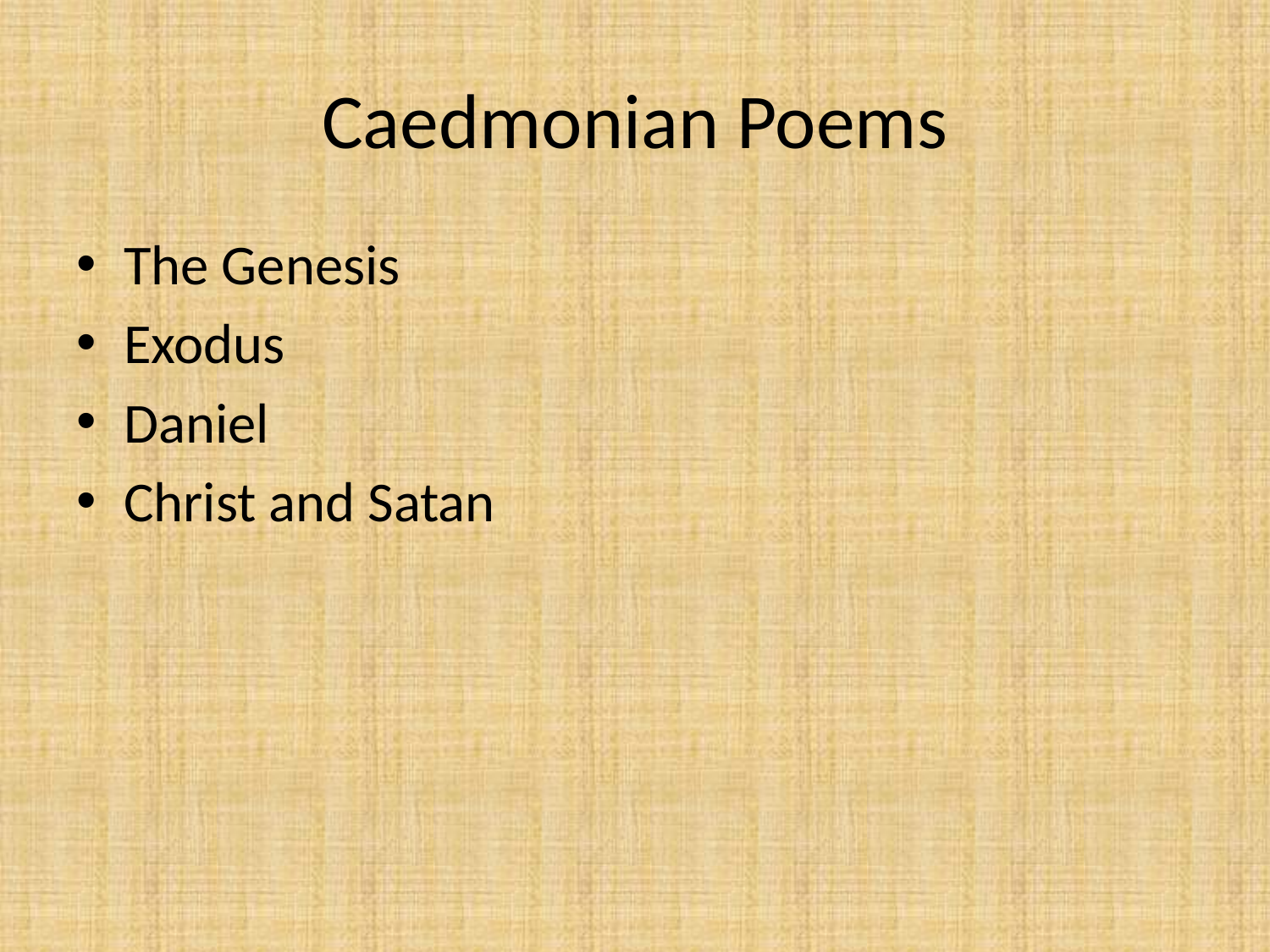

# Caedmonian Poems
The Genesis
Exodus
Daniel
Christ and Satan